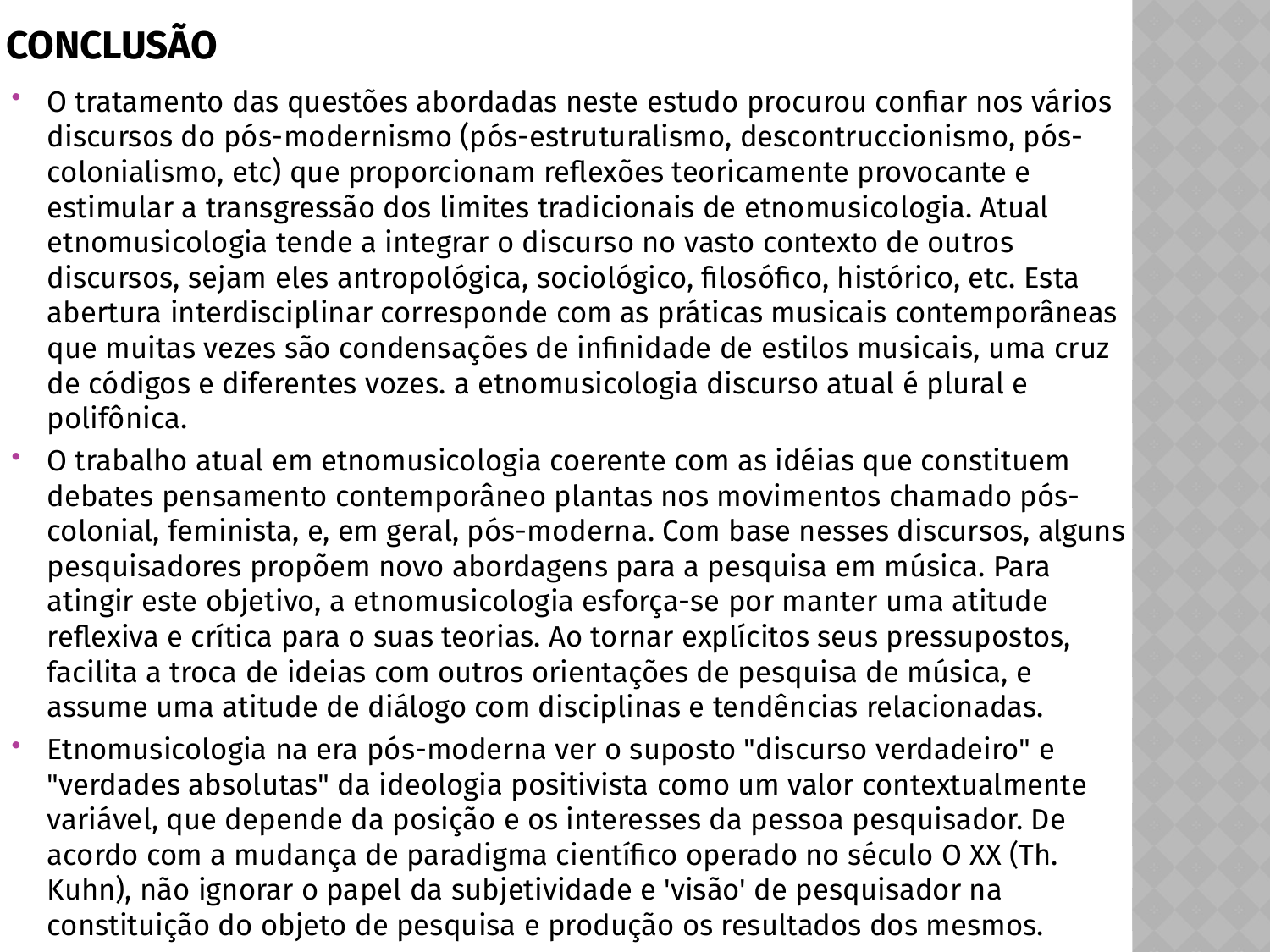

# Conclusão
O tratamento das questões abordadas neste estudo procurou confiar nos vários discursos do pós-modernismo (pós-estruturalismo, descontruccionismo, pós-colonialismo, etc) que proporcionam reflexões teoricamente provocante e estimular a transgressão dos limites tradicionais de etnomusicologia. Atual etnomusicologia tende a integrar o discurso no vasto contexto de outros discursos, sejam eles antropológica, sociológico, filosófico, histórico, etc. Esta abertura interdisciplinar corresponde com as práticas musicais contemporâneas que muitas vezes são condensações de infinidade de estilos musicais, uma cruz de códigos e diferentes vozes. a etnomusicologia discurso atual é plural e polifônica.
O trabalho atual em etnomusicologia coerente com as idéias que constituem debates pensamento contemporâneo plantas nos movimentos chamado pós-colonial, feminista, e, em geral, pós-moderna. Com base nesses discursos, alguns pesquisadores propõem novo abordagens para a pesquisa em música. Para atingir este objetivo, a etnomusicologia esforça-se por manter uma atitude reflexiva e crítica para o suas teorias. Ao tornar explícitos seus pressupostos, facilita a troca de ideias com outros orientações de pesquisa de música, e assume uma atitude de diálogo com disciplinas e tendências relacionadas.
Etnomusicologia na era pós-moderna ver o suposto "discurso verdadeiro" e "verdades absolutas" da ideologia positivista como um valor contextualmente variável, que depende da posição e os interesses da pessoa pesquisador. De acordo com a mudança de paradigma científico operado no século O XX (Th. Kuhn), não ignorar o papel da subjetividade e 'visão' de pesquisador na constituição do objeto de pesquisa e produção os resultados dos mesmos.